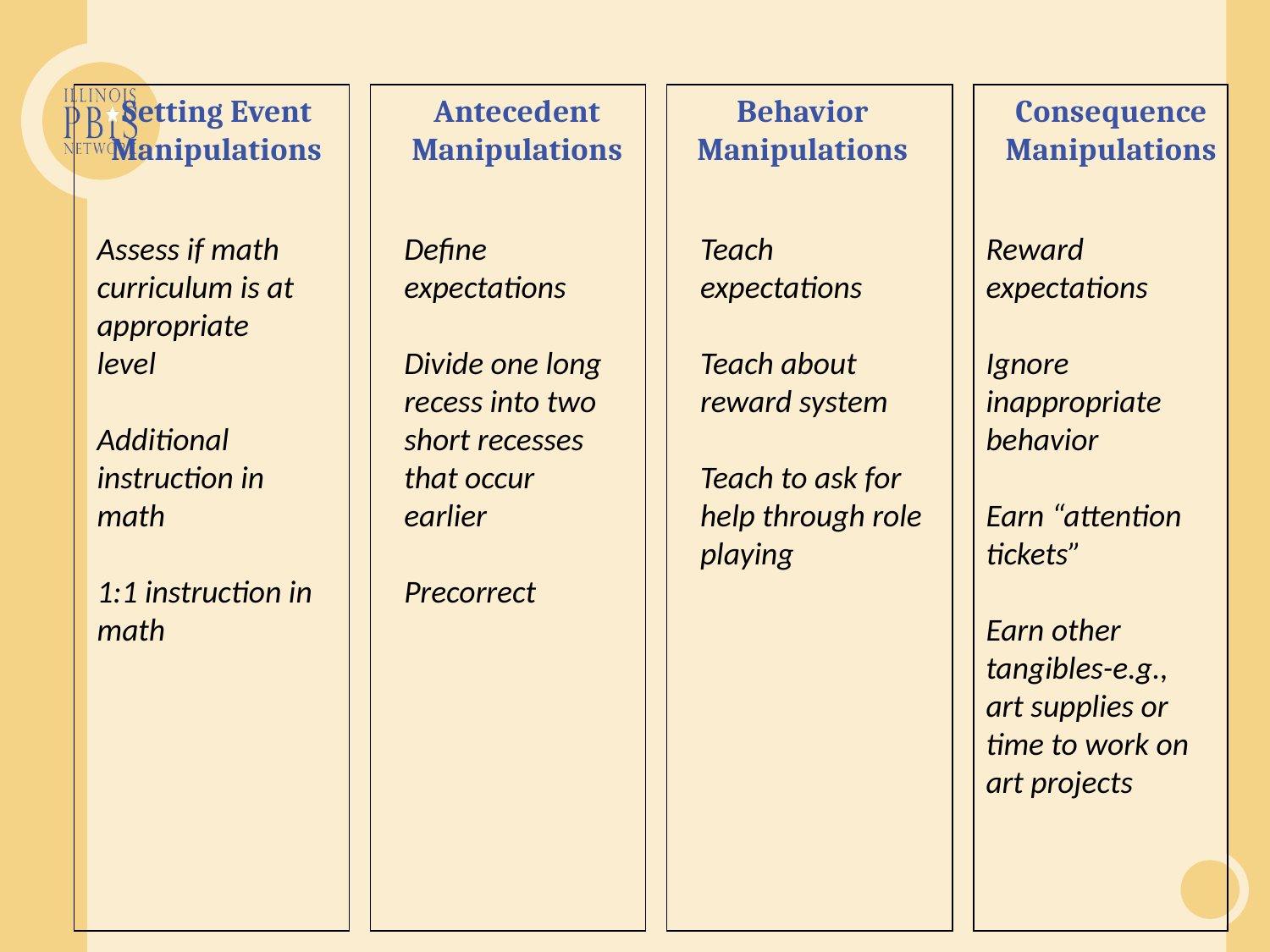

Setting Event
Manipulations

Antecedent
Manipulations

Behavior
Manipulations

Consequence
Manipulations
Assess if math
curriculum is at appropriate
level

Additional instruction in math

1:1 instruction in math

Define expectations

Divide one long recess into two short recesses that occur earlier

Precorrect

Teach expectations

Teach about reward system

Teach to ask for help through role playing
Reward expectations

Ignore inappropriate behavior

Earn “attention tickets”

Earn other tangibles-e.g., art supplies or time to work on art projects